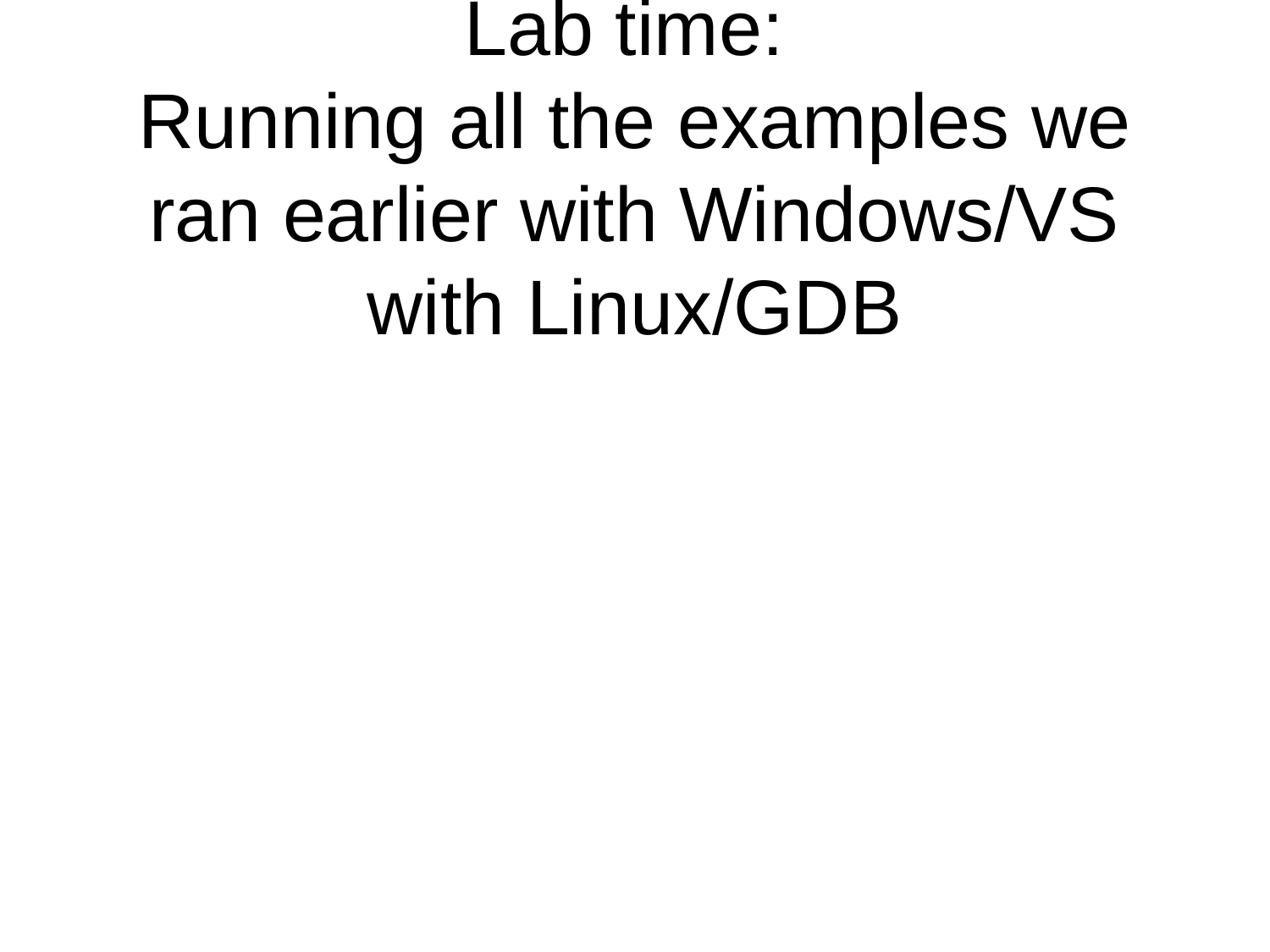

Lab time:
Running all the examples we ran earlier with Windows/VS with Linux/GDB